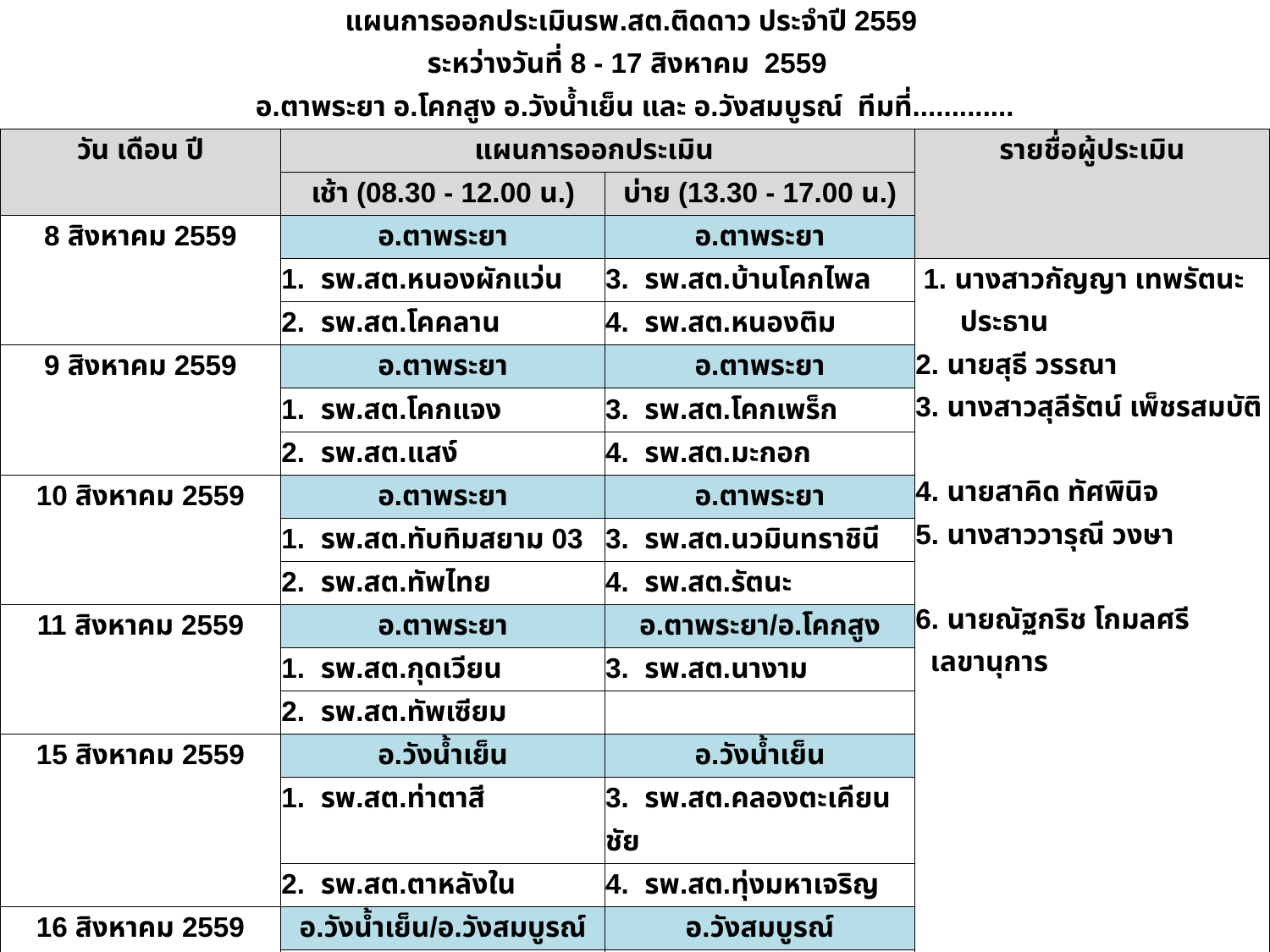

| แผนการออกประเมินรพ.สต.ติดดาว ประจำปี 2559 ระหว่างวันที่ 8 - 17 สิงหาคม 2559 |  |  |  |
| --- | --- | --- | --- |
| อ.ตาพระยา อ.โคกสูง อ.วังน้ำเย็น และ อ.วังสมบูรณ์ ทีมที่............. |  |  |  |
| วัน เดือน ปี | แผนการออกประเมิน |  | รายชื่อผู้ประเมิน |
|  | เช้า (08.30 - 12.00 น.) | บ่าย (13.30 - 17.00 น.) |  |
| 8 สิงหาคม 2559 | อ.ตาพระยา | อ.ตาพระยา |  |
|  | 1. รพ.สต.หนองผักแว่น | 3. รพ.สต.บ้านโคกไพล | 1. นางสาวกัญญา เทพรัตนะ ประธาน 2. นายสุธี วรรณา 3. นางสาวสุลีรัตน์ เพ็ชรสมบัติ 4. นายสาคิด ทัศพินิจ 5. นางสาววารุณี วงษา 6. นายณัฐกริช โกมลศรี เลขานุการ |
|  | 2. รพ.สต.โคคลาน | 4. รพ.สต.หนองติม |  |
| 9 สิงหาคม 2559 | อ.ตาพระยา | อ.ตาพระยา |  |
|  | 1. รพ.สต.โคกแจง | 3. รพ.สต.โคกเพร็ก |  |
|  | 2. รพ.สต.แสง์ | 4. รพ.สต.มะกอก |  |
| 10 สิงหาคม 2559 | อ.ตาพระยา | อ.ตาพระยา |  |
|  | 1. รพ.สต.ทับทิมสยาม 03 | 3. รพ.สต.นวมินทราชินี |  |
|  | 2. รพ.สต.ทัพไทย | 4. รพ.สต.รัตนะ |  |
| 11 สิงหาคม 2559 | อ.ตาพระยา | อ.ตาพระยา/อ.โคกสูง |  |
|  | 1. รพ.สต.กุดเวียน | 3. รพ.สต.นางาม |  |
|  | 2. รพ.สต.ทัพเซียม |  |  |
| 15 สิงหาคม 2559 | อ.วังน้ำเย็น | อ.วังน้ำเย็น |  |
|  | 1. รพ.สต.ท่าตาสี | 3. รพ.สต.คลองตะเคียนชัย |  |
|  | 2. รพ.สต.ตาหลังใน | 4. รพ.สต.ทุ่งมหาเจริญ |  |
| 16 สิงหาคม 2559 | อ.วังน้ำเย็น/อ.วังสมบูรณ์ | อ.วังสมบูรณ์ |  |
|  | 1. รพ.สต.คลองจระเข้ | 3. รพ.สต.วังใหม่ |  |
|  | 2. รพ.สต.ทุ่งกบินทร์ | 4. รพ.สต.บ้านถวายเฉลิมพระเกียรติ |  |
| 17 สิงหาคม 2559 | อ.วังสมบูรณ์ | อ.วังสมบูรณ์ |  |
|  | 1. รพ.สต.เฉลิมพระเกียรติ 60 พรรษาฯ | 3. รพ.สต.คลองเจริญสุข |  |
|  | 2. รพ.สต.ซับสิงห์โต |  |  |